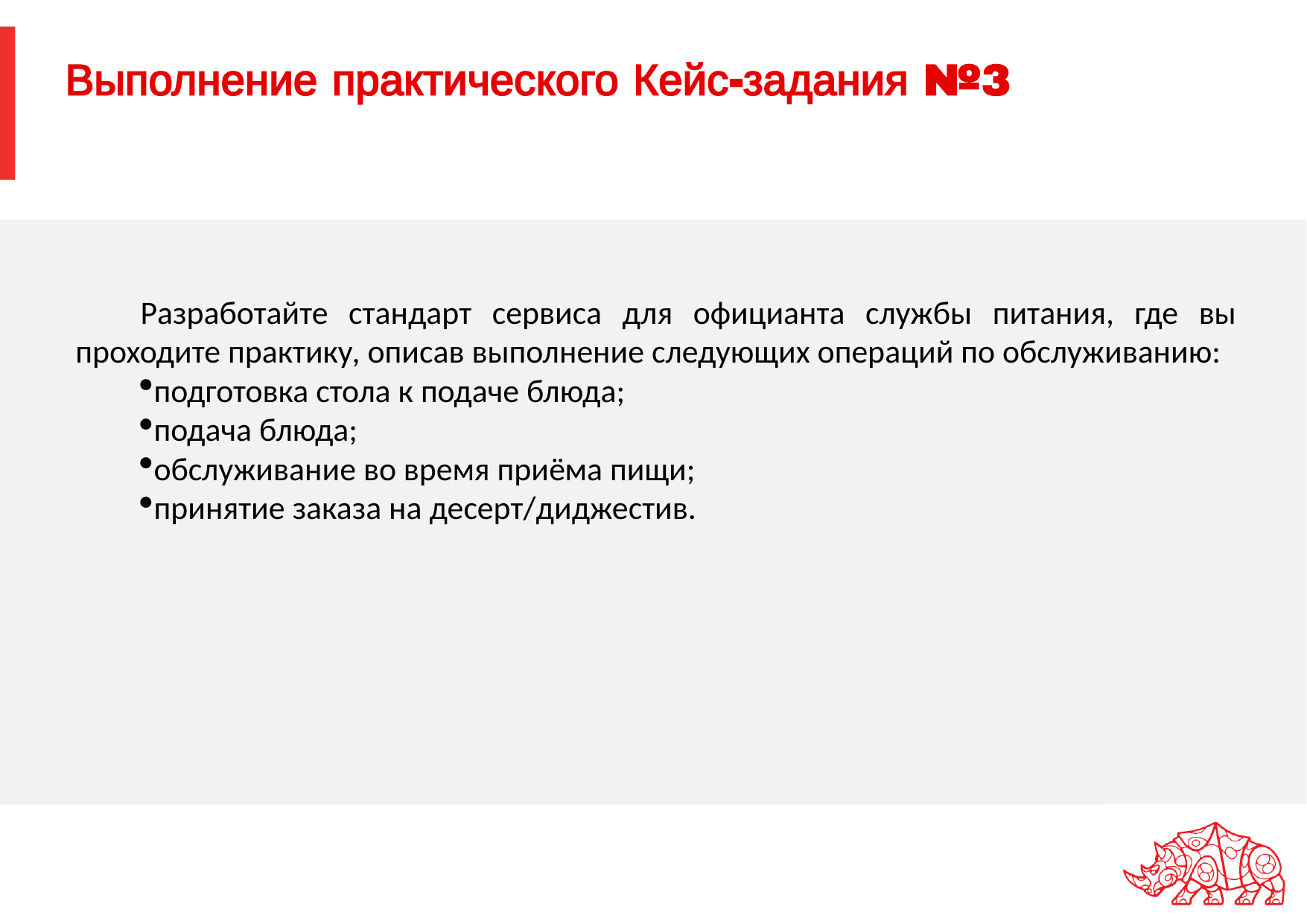

# Выполнение практического Кейс-задания №3
Разработайте стандарт сервиса для официанта службы питания, где вы проходите практику, описав выполнение следующих операций по обслуживанию:
подготовка стола к подаче блюда;
подача блюда;
обслуживание во время приёма пищи;
принятие заказа на десерт/диджестив.